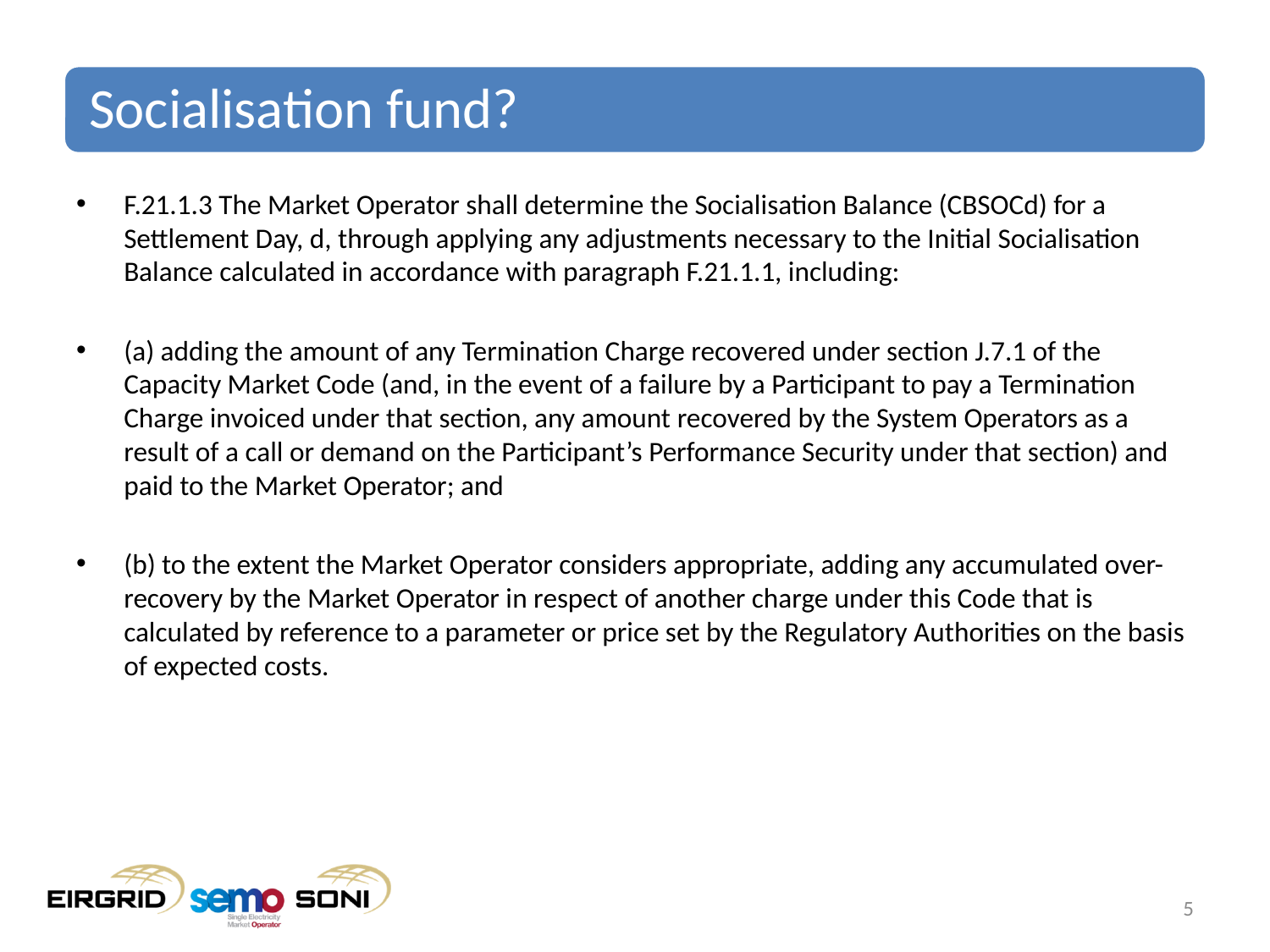

# Socialisation fund?
F.21.1.3 The Market Operator shall determine the Socialisation Balance (CBSOCd) for a Settlement Day, d, through applying any adjustments necessary to the Initial Socialisation Balance calculated in accordance with paragraph F.21.1.1, including:

(a) adding the amount of any Termination Charge recovered under section J.7.1 of the Capacity Market Code (and, in the event of a failure by a Participant to pay a Termination Charge invoiced under that section, any amount recovered by the System Operators as a result of a call or demand on the Participant’s Performance Security under that section) and paid to the Market Operator; and

(b) to the extent the Market Operator considers appropriate, adding any accumulated over-recovery by the Market Operator in respect of another charge under this Code that is calculated by reference to a parameter or price set by the Regulatory Authorities on the basis of expected costs.

5